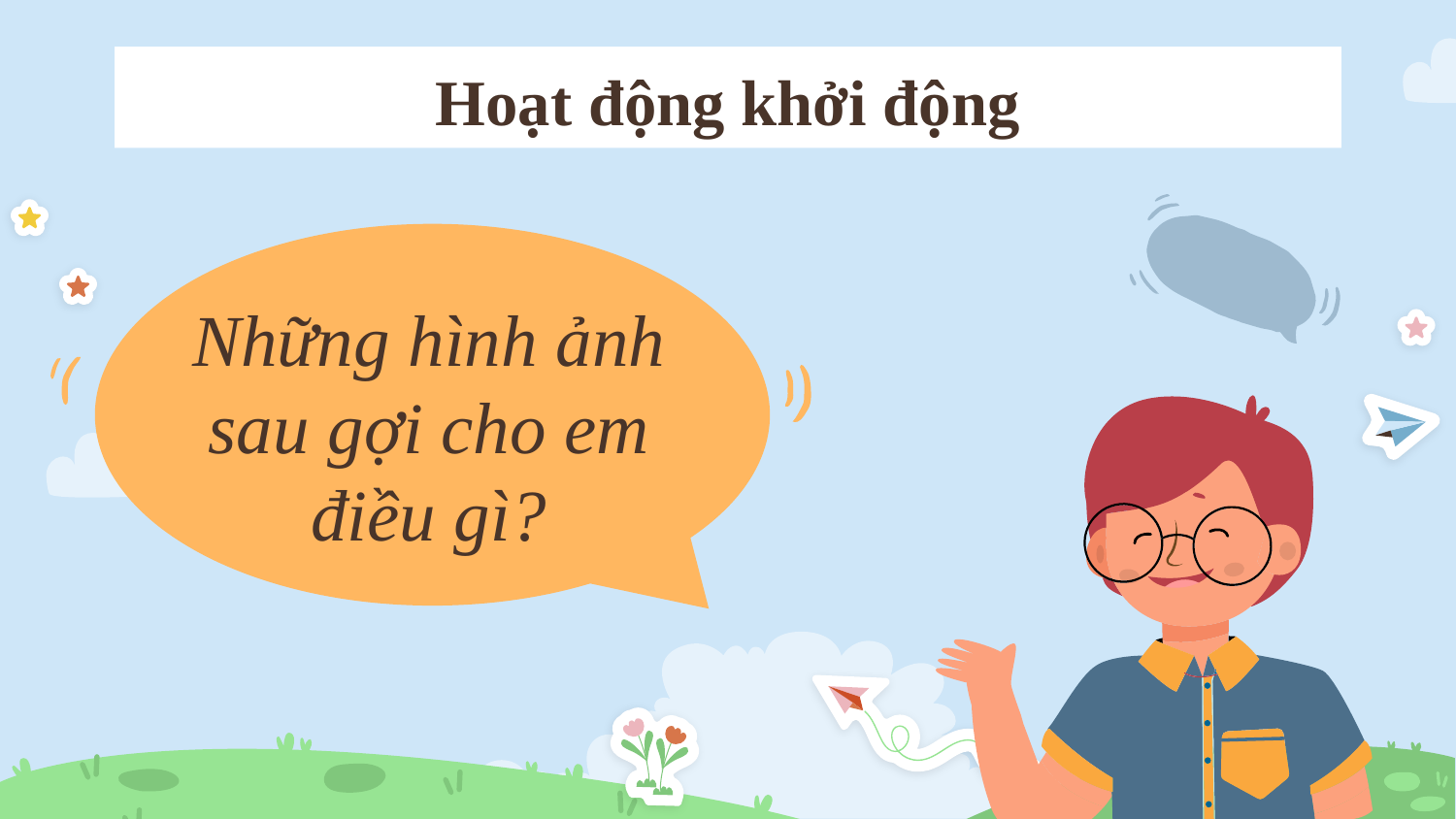

Hoạt động khởi động

Những hình ảnh sau gợi cho em điều gì?